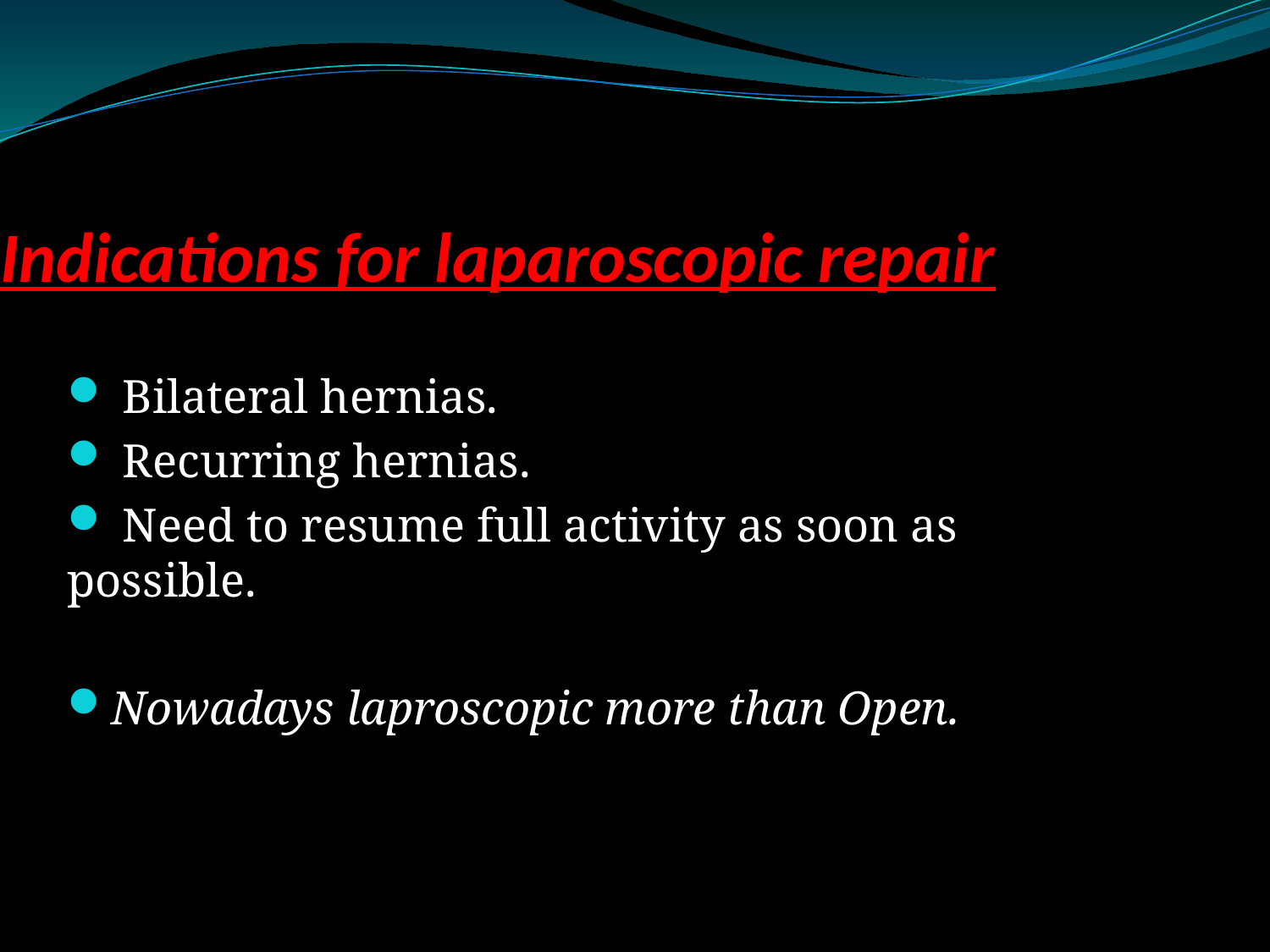

Indications for laparoscopic repair

 Bilateral hernias.
 Recurring hernias.
 Need to resume full activity as soon as possible.

Nowadays laproscopic more than Open.